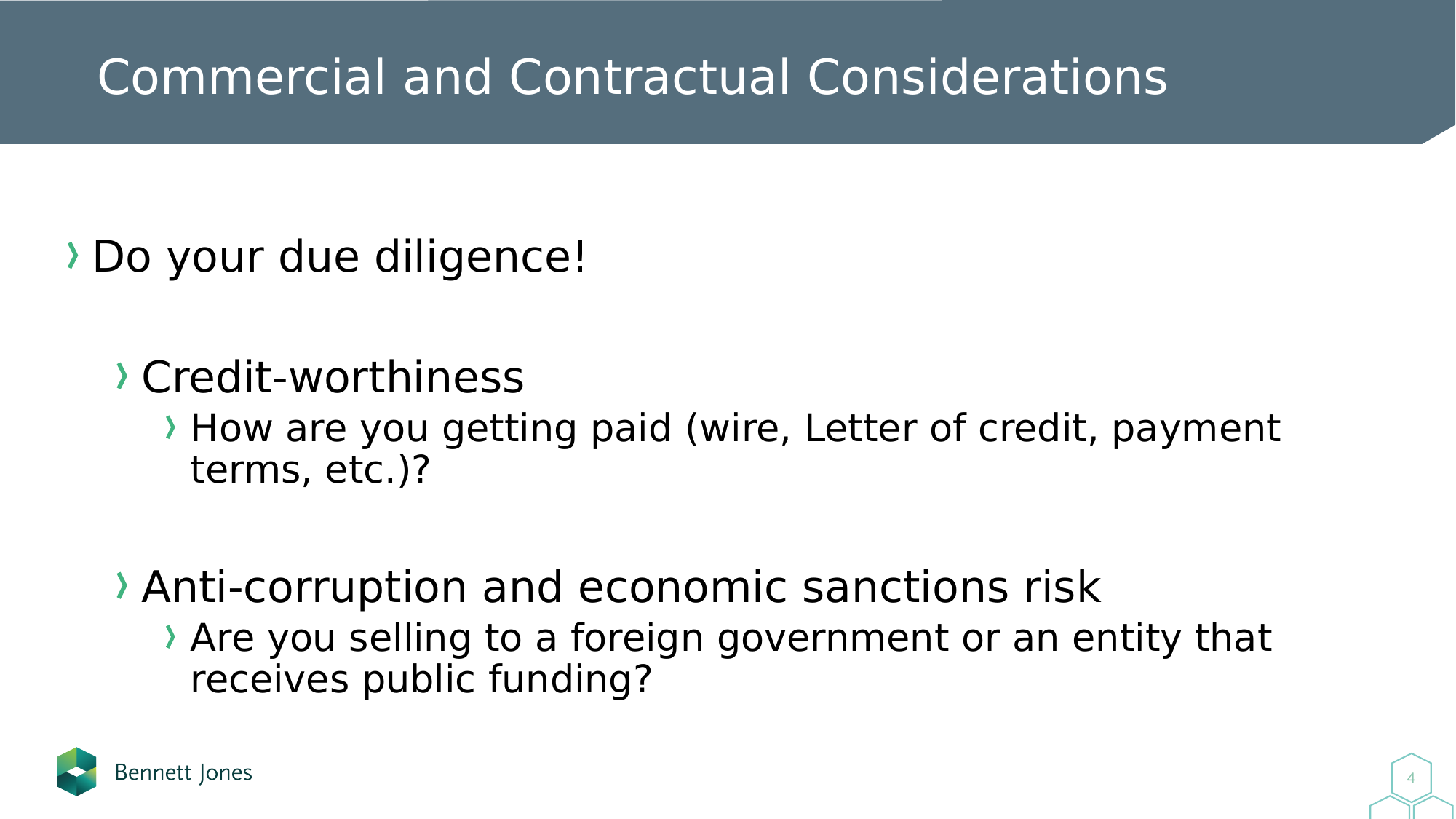

# Commercial and Contractual Considerations
Do your due diligence!

Credit-worthiness
How are you getting paid (wire, Letter of credit, payment terms, etc.)?

Anti-corruption and economic sanctions risk
Are you selling to a foreign government or an entity that receives public funding?

4